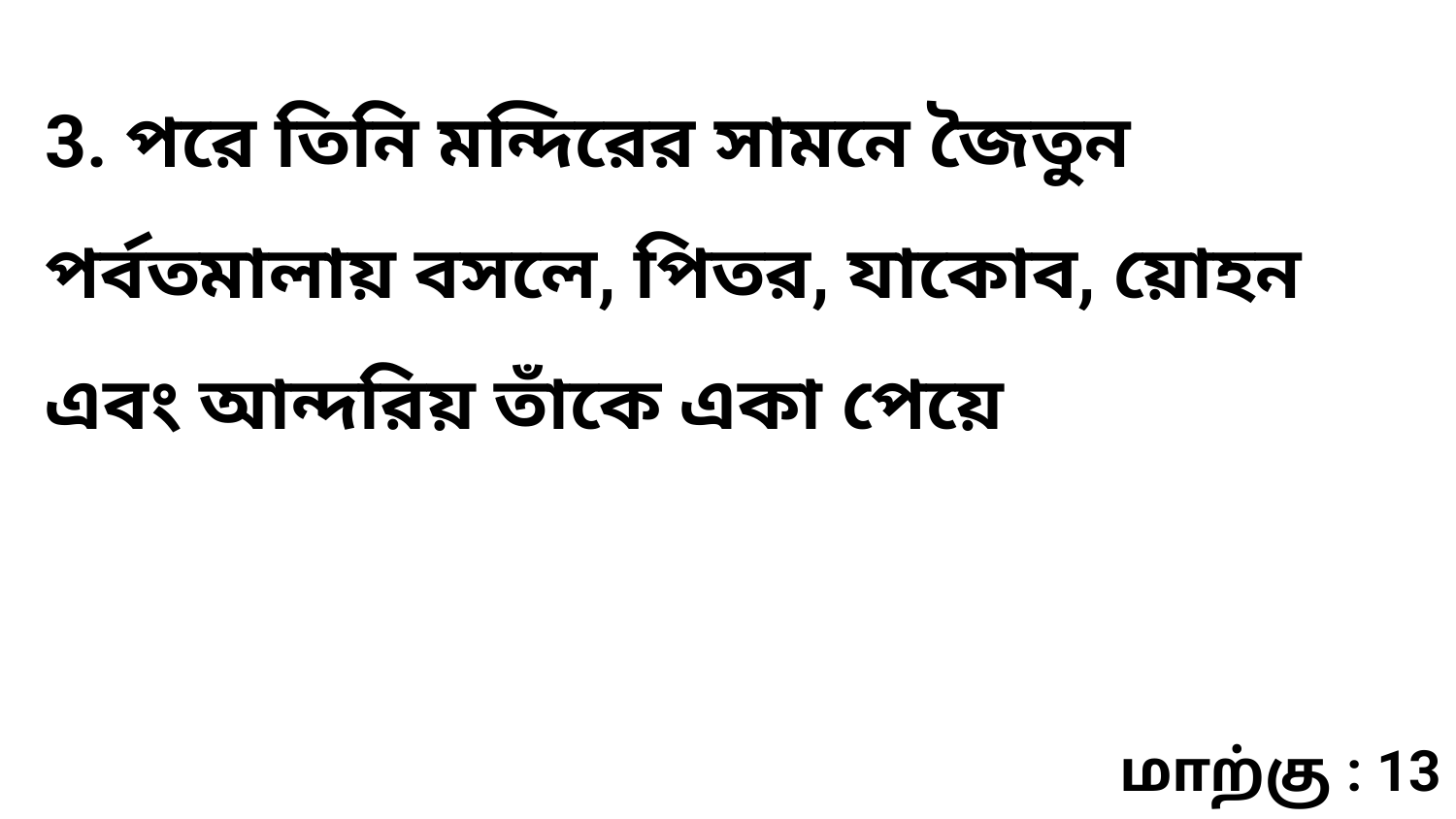

3. পরে তিনি মন্দিরের সামনে জৈতুন পর্বতমালায় বসলে, পিতর, যাকোব, য়োহন এবং আন্দরিয় তাঁকে একা পেয়ে
மாற்கு : 13